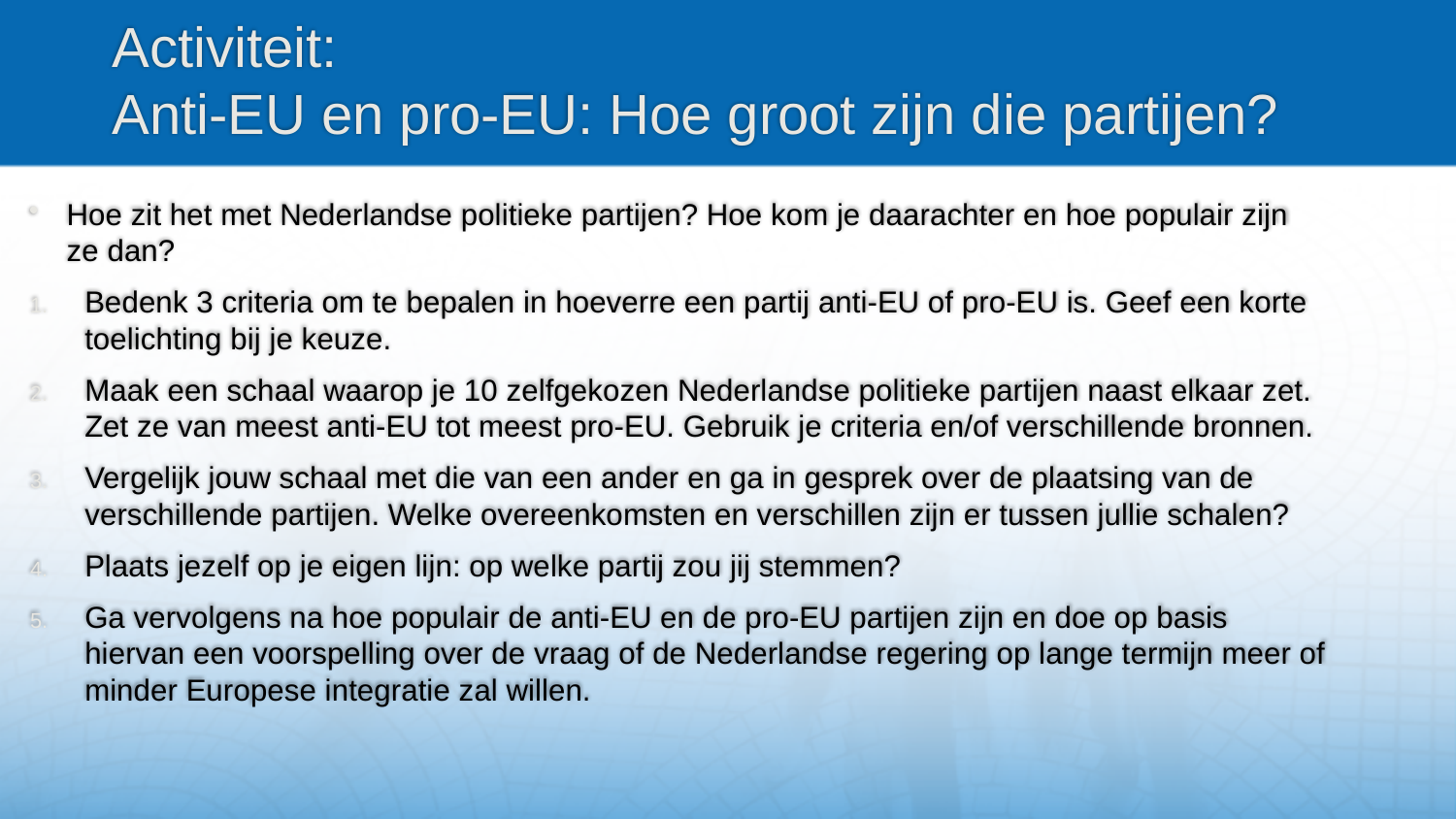

# Activiteit: Anti-EU en pro-EU: Hoe groot zijn die partijen?
Hoe zit het met Nederlandse politieke partijen? Hoe kom je daarachter en hoe populair zijn ze dan?
Bedenk 3 criteria om te bepalen in hoeverre een partij anti-EU of pro-EU is. Geef een korte toelichting bij je keuze.
Maak een schaal waarop je 10 zelfgekozen Nederlandse politieke partijen naast elkaar zet. Zet ze van meest anti-EU tot meest pro-EU. Gebruik je criteria en/of verschillende bronnen.
Vergelijk jouw schaal met die van een ander en ga in gesprek over de plaatsing van de verschillende partijen. Welke overeenkomsten en verschillen zijn er tussen jullie schalen?
Plaats jezelf op je eigen lijn: op welke partij zou jij stemmen?
Ga vervolgens na hoe populair de anti-EU en de pro-EU partijen zijn en doe op basis hiervan een voorspelling over de vraag of de Nederlandse regering op lange termijn meer of minder Europese integratie zal willen.